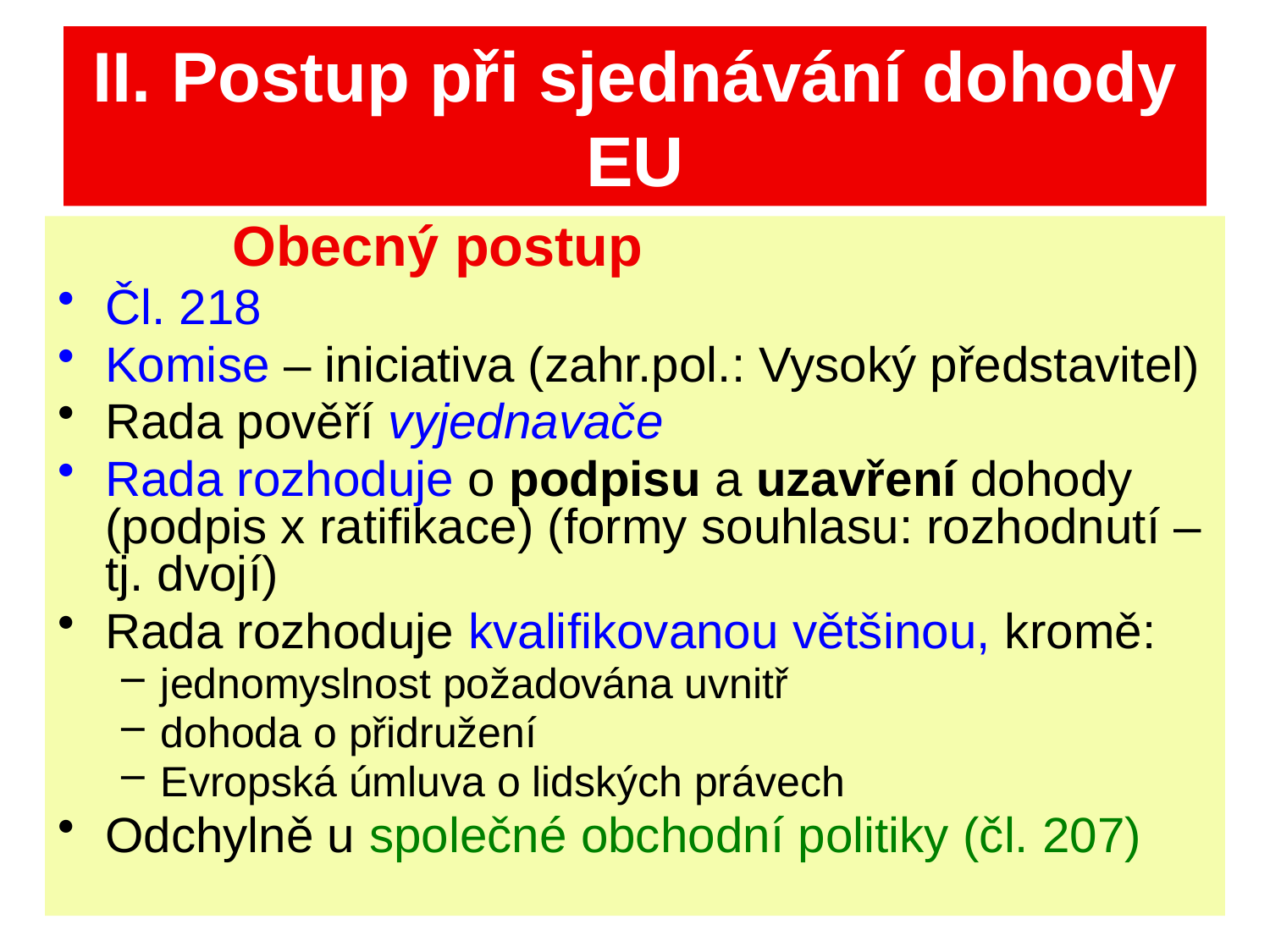

# II. Postup při sjednávání dohody EU
		Obecný postup
Čl. 218
Komise – iniciativa (zahr.pol.: Vysoký představitel)
Rada pověří vyjednavače
Rada rozhoduje o podpisu a uzavření dohody (podpis x ratifikace) (formy souhlasu: rozhodnutí – tj. dvojí)
Rada rozhoduje kvalifikovanou většinou, kromě:
jednomyslnost požadována uvnitř
dohoda o přidružení
Evropská úmluva o lidských právech
Odchylně u společné obchodní politiky (čl. 207)